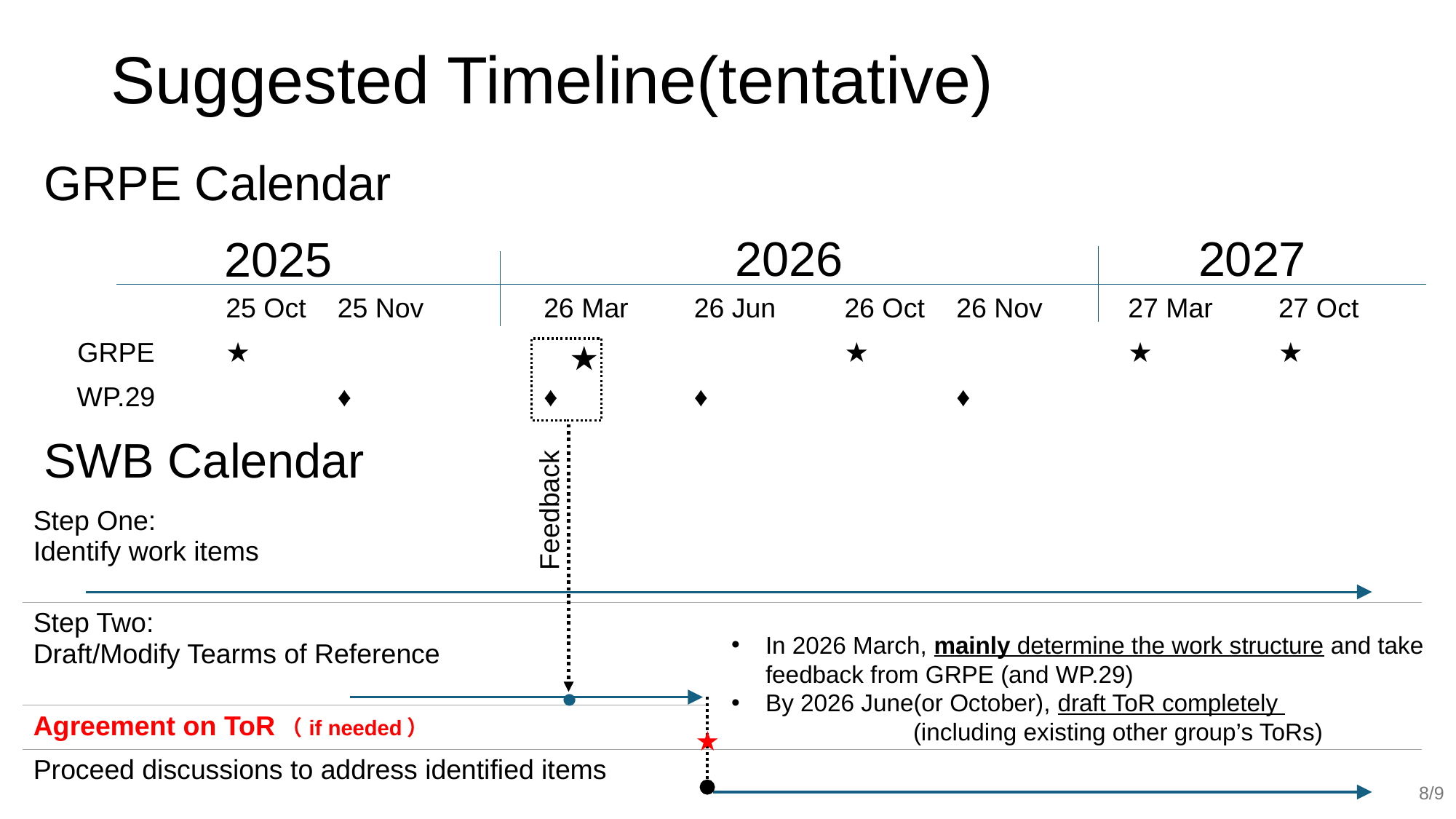

# Suggested Timeline(tentative)
GRPE Calendar
2026
2027
2025
|  | 25 Oct | 25 Nov | 26 Mar | 26 Jun | 26 Oct | 26 Nov | 27 Mar | 27 Oct |
| --- | --- | --- | --- | --- | --- | --- | --- | --- |
| GRPE | ★ |  | ★ |  | ★ |  | ★ | ★ |
| WP.29 |  | ♦ | ♦ | ♦ |  | ♦ |  |  |

SWB Calendar
Feedback
| Step One: Identify work items |  |
| --- | --- |
| Step Two: Draft/Modify Tearms of Reference |  |
| Agreement on ToR（if needed） |  |
| Proceed discussions to address identified items |  |
In 2026 March, mainly determine the work structure and take feedback from GRPE (and WP.29)
By 2026 June(or October), draft ToR completely
                      (including existing other group’s ToRs)
●
★
8/9